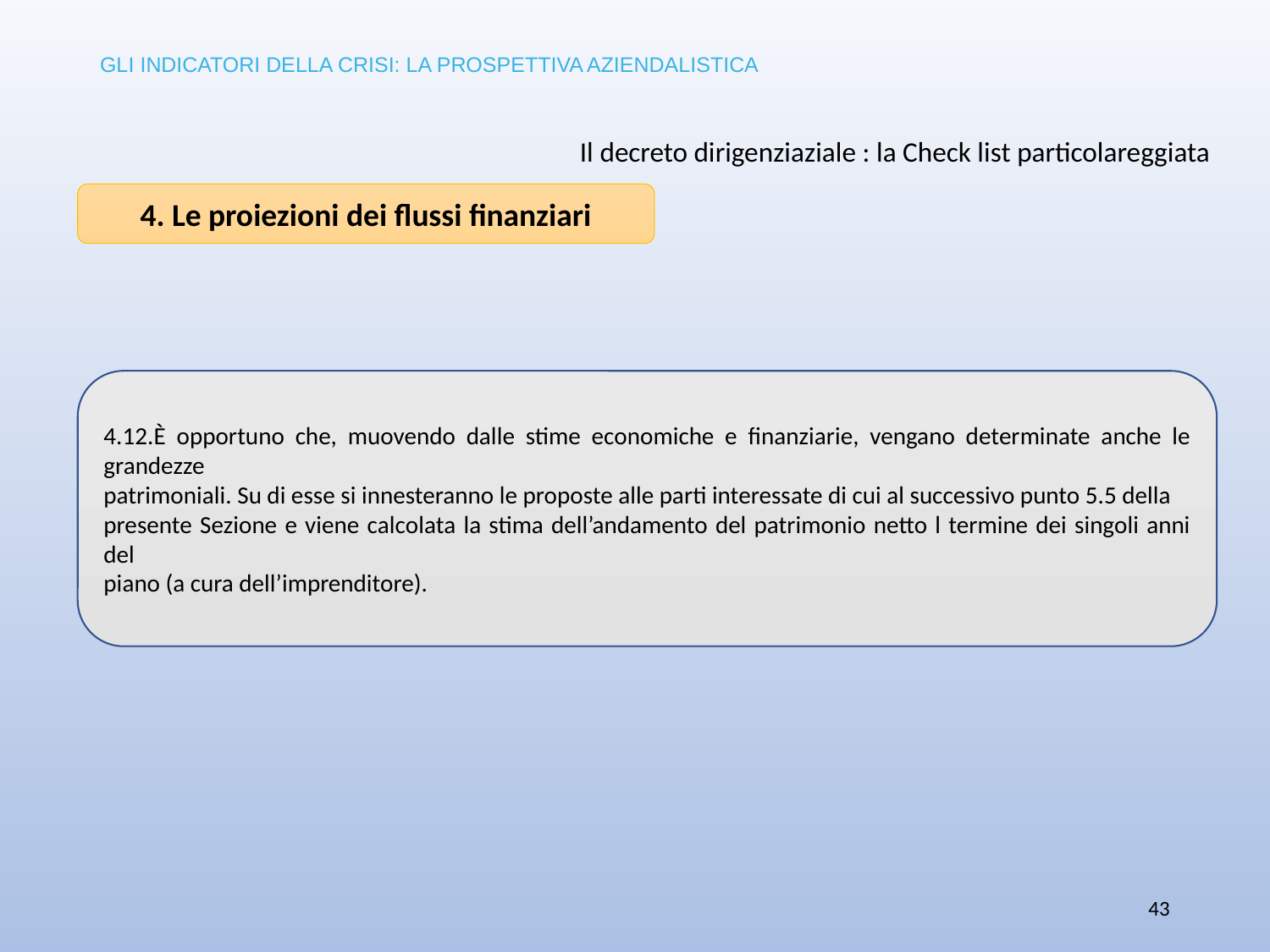

GLI INDICATORI DELLA CRISI: LA PROSPETTIVA AZIENDALISTICA
# Il decreto dirigenziaziale : la Check list particolareggiata
4. Le proiezioni dei flussi finanziari
4.12.È opportuno che, muovendo dalle stime economiche e finanziarie, vengano determinate anche le grandezze
patrimoniali. Su di esse si innesteranno le proposte alle parti interessate di cui al successivo punto 5.5 della
presente Sezione e viene calcolata la stima dell’andamento del patrimonio netto l termine dei singoli anni del
piano (a cura dell’imprenditore).
43